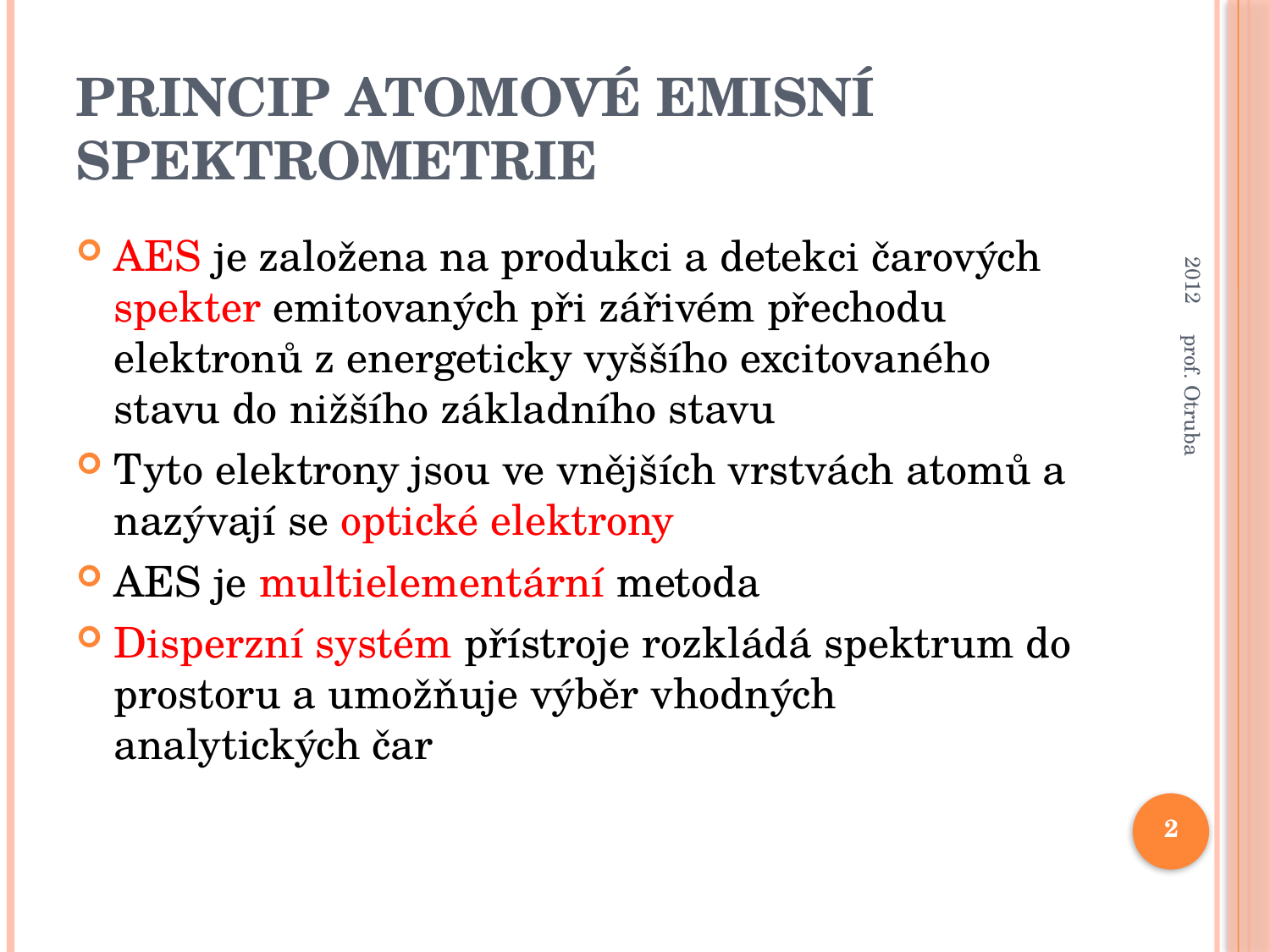

# Princip atomové emisní spektrometrie
2012
AES je založena na produkci a detekci čarových spekter emitovaných při zářivém přechodu elektronů z energeticky vyššího excitovaného stavu do nižšího základního stavu
Tyto elektrony jsou ve vnějších vrstvách atomů a nazývají se optické elektrony
AES je multielementární metoda
Disperzní systém přístroje rozkládá spektrum do prostoru a umožňuje výběr vhodných analytických čar

prof. Otruba
2